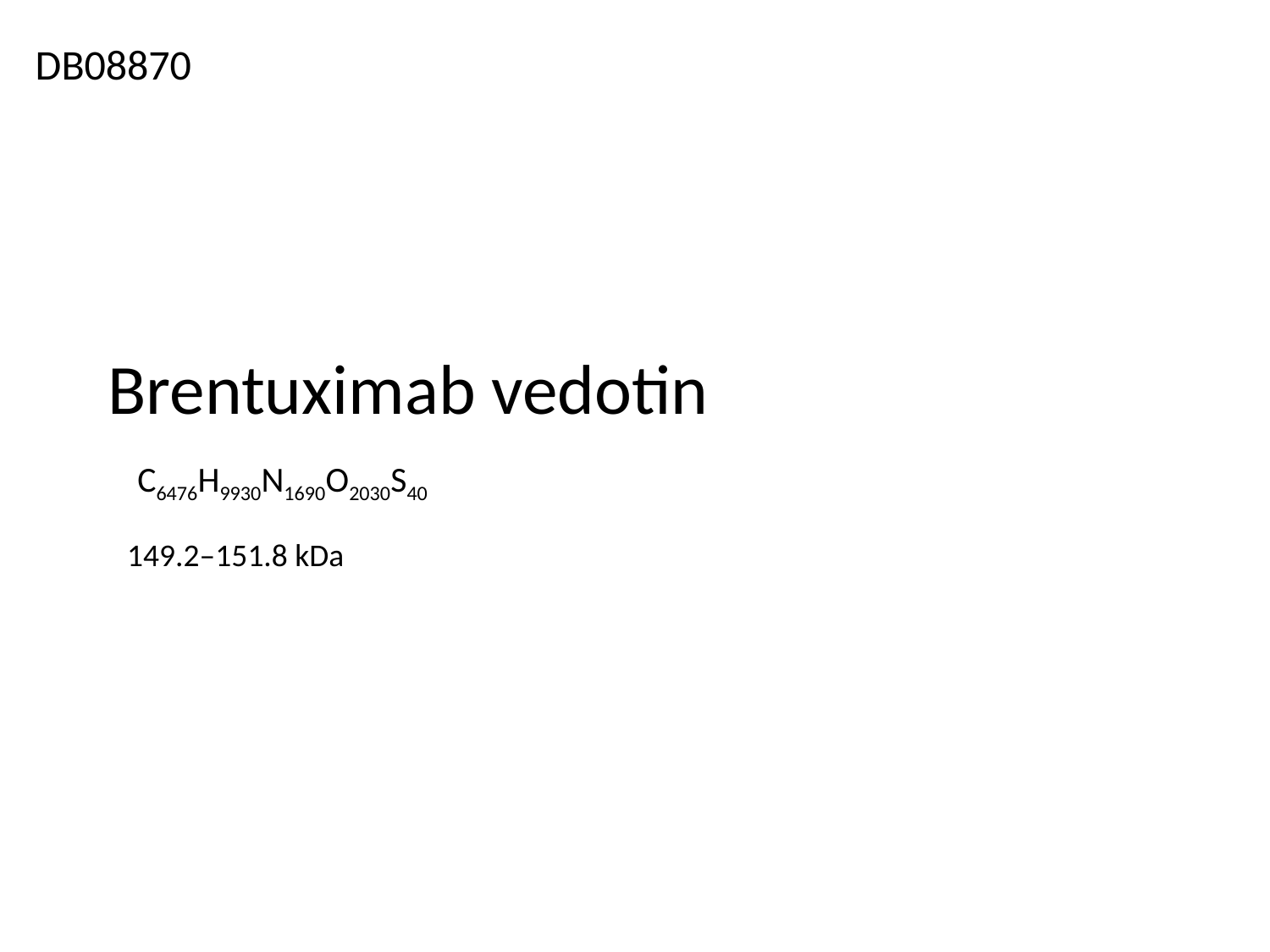

DB08870
# Brentuximab vedotin
C6476H9930N1690O2030S40
149.2–151.8 kDa